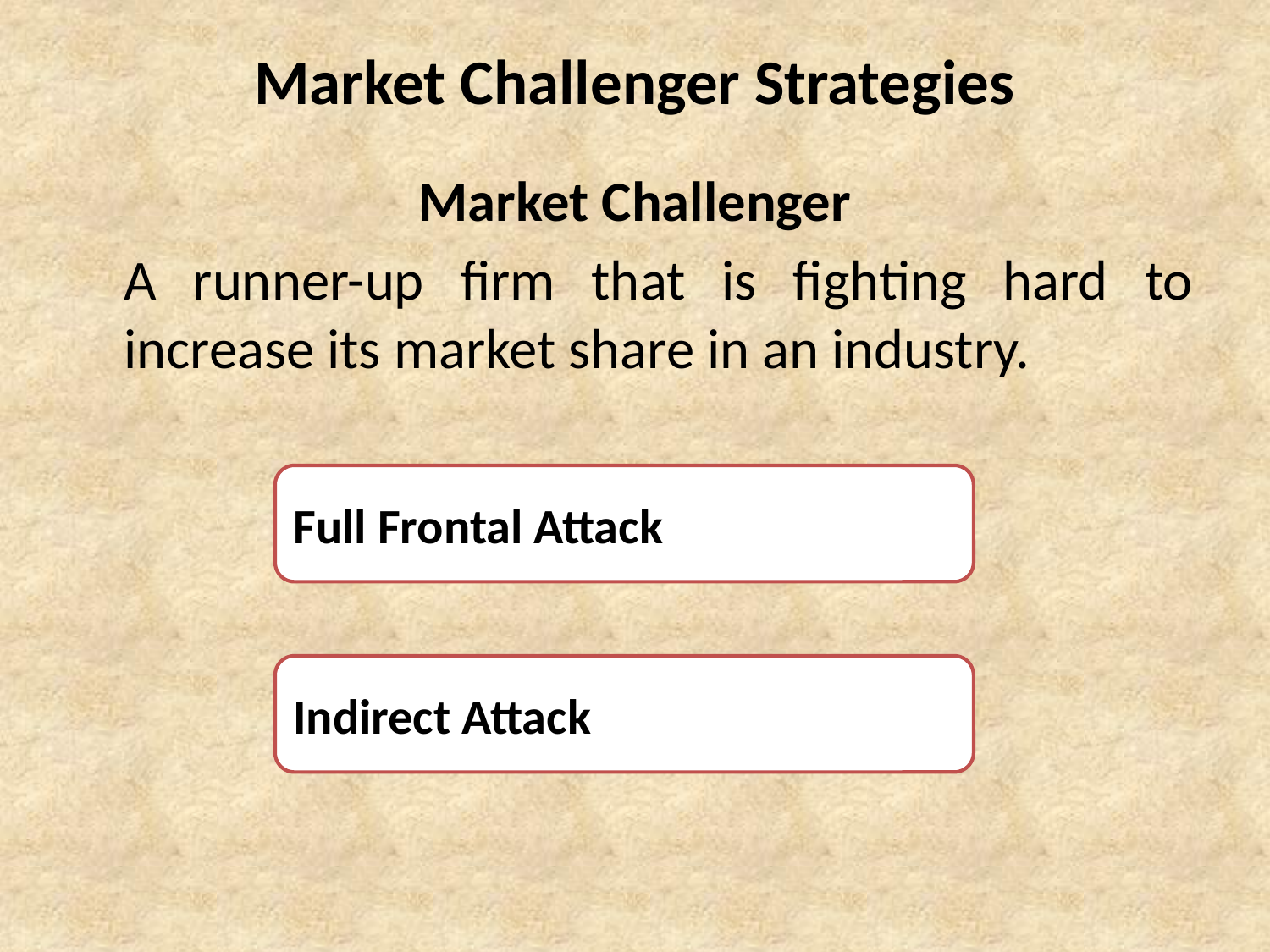

# Market Challenger Strategies
Market Challenger
	A runner-up firm that is fighting hard to increase its market share in an industry.

Full Frontal Attack
Indirect Attack